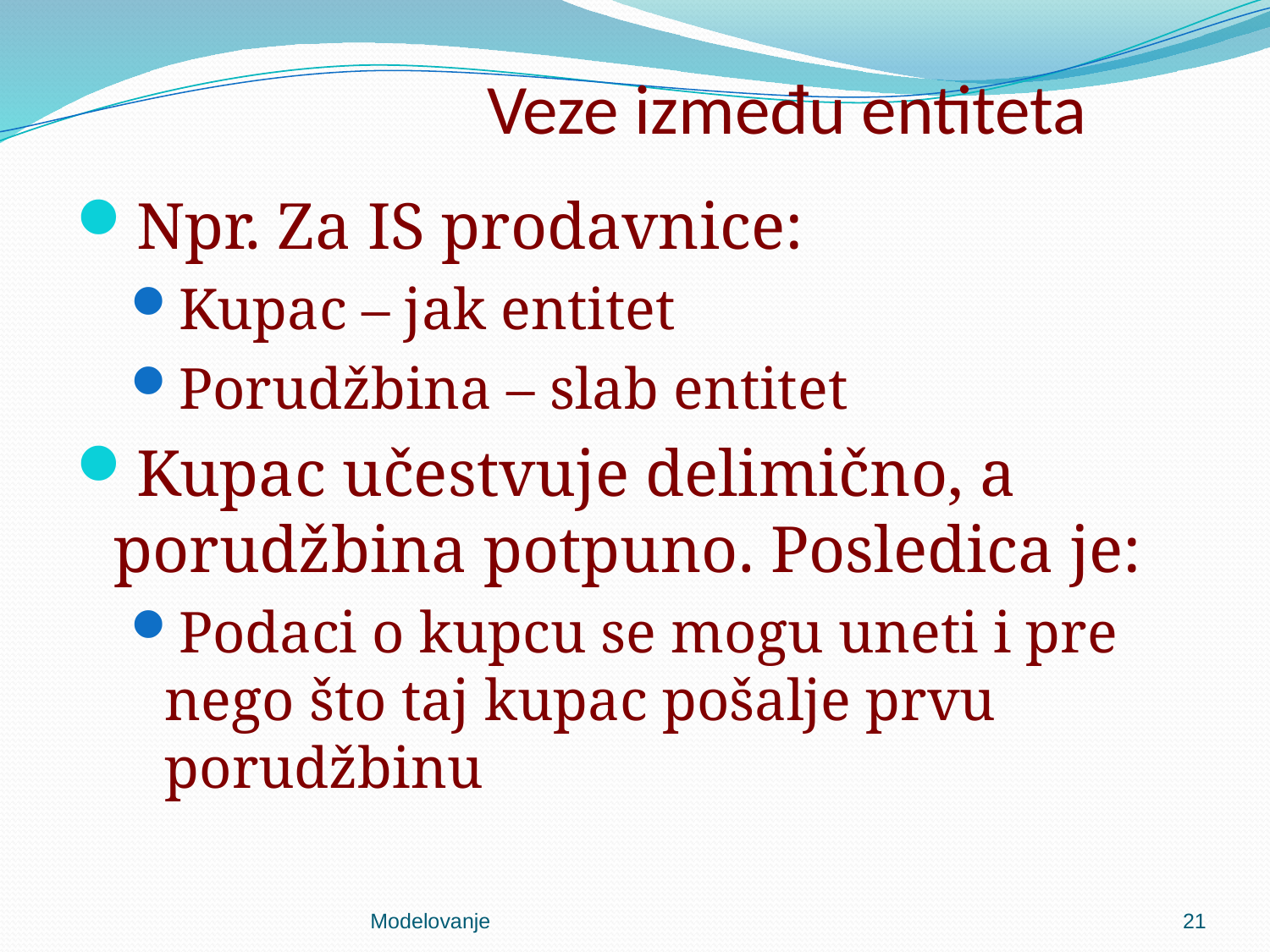

# Veze između entiteta
Npr. Za IS prodavnice:
Kupac – jak entitet
Porudžbina – slab entitet
Kupac učestvuje delimično, a porudžbina potpuno. Posledica je:
Podaci o kupcu se mogu uneti i pre nego što taj kupac pošalje prvu porudžbinu
Modelovanje
21